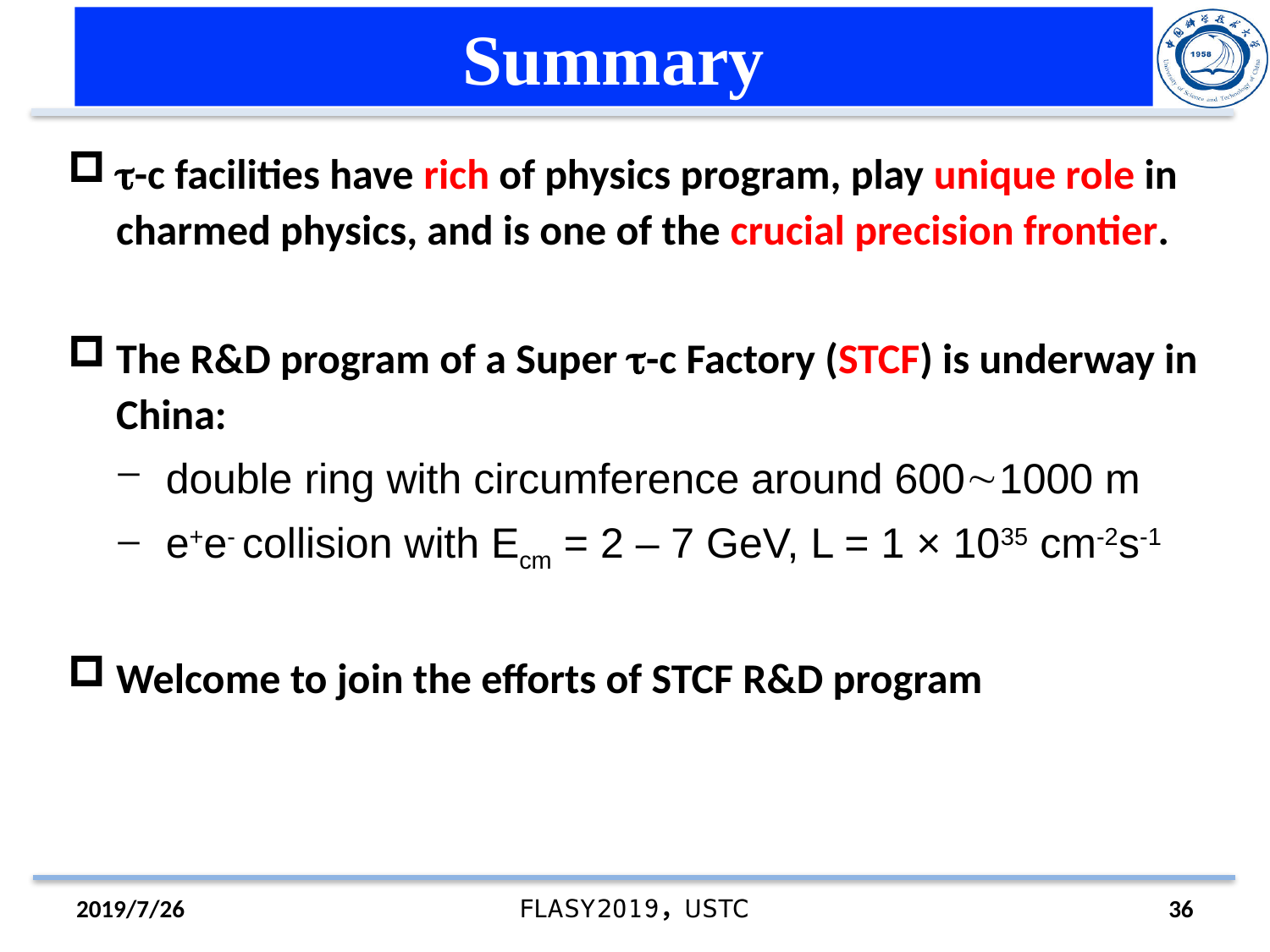

# Summary
τ-c facilities have rich of physics program, play unique role in charmed physics, and is one of the crucial precision frontier.

The R&D program of a Super τ-c Factory (STCF) is underway in China:
double ring with circumference around 600∼1000 m
e+e- collision with Ecm = 2 – 7 GeV, L = 1 × 1035 cm-2s-1

Welcome to join the efforts of STCF R&D program
2019/7/26
FLASY2019，USTC
36